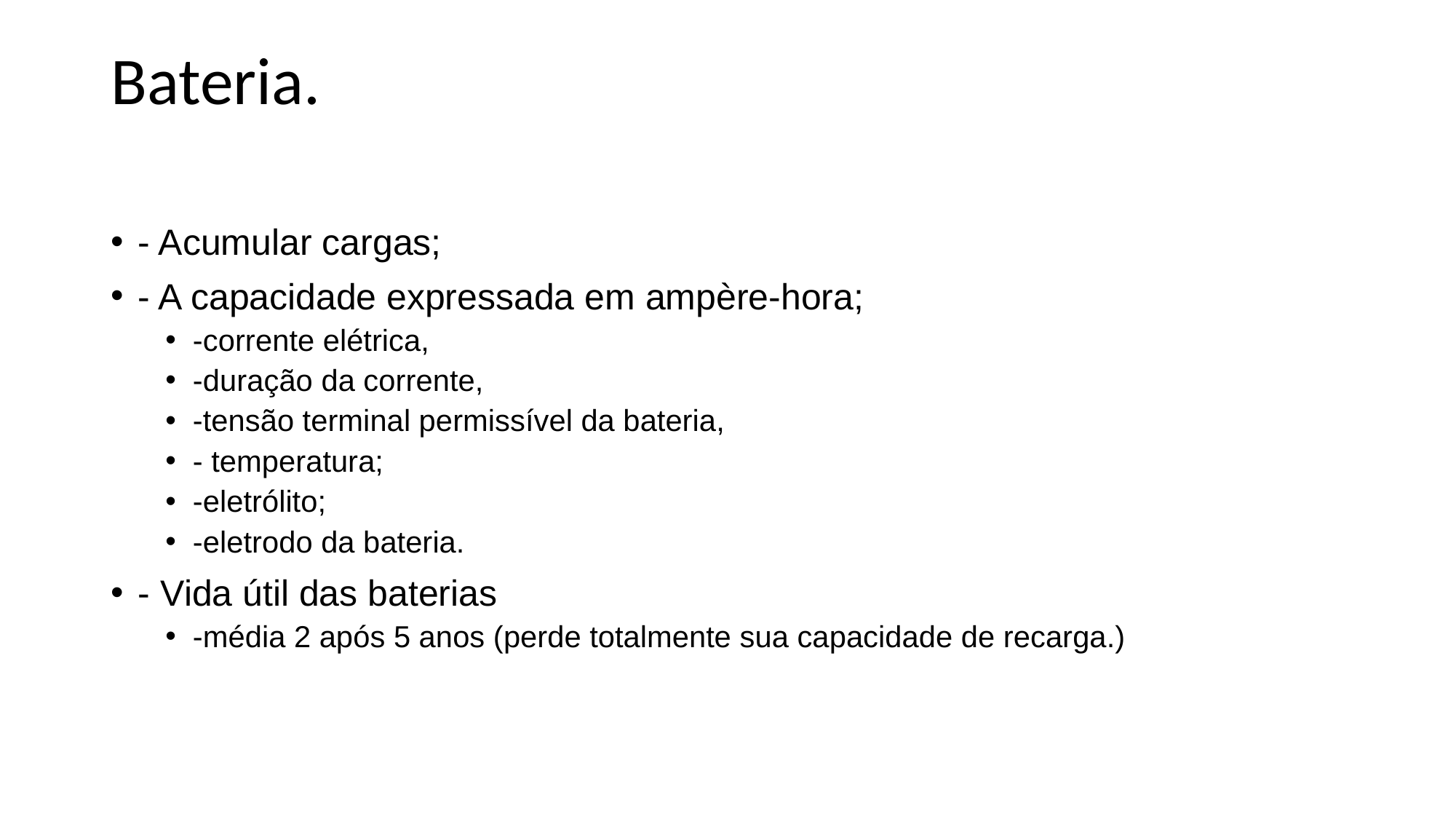

# Bateria.
- Acumular cargas;
- A capacidade expressada em ampère-hora;
-corrente elétrica,
-duração da corrente,
-tensão terminal permissível da bateria,
- temperatura;
-eletrólito;
-eletrodo da bateria.
- Vida útil das baterias
-média 2 após 5 anos (perde totalmente sua capacidade de recarga.)